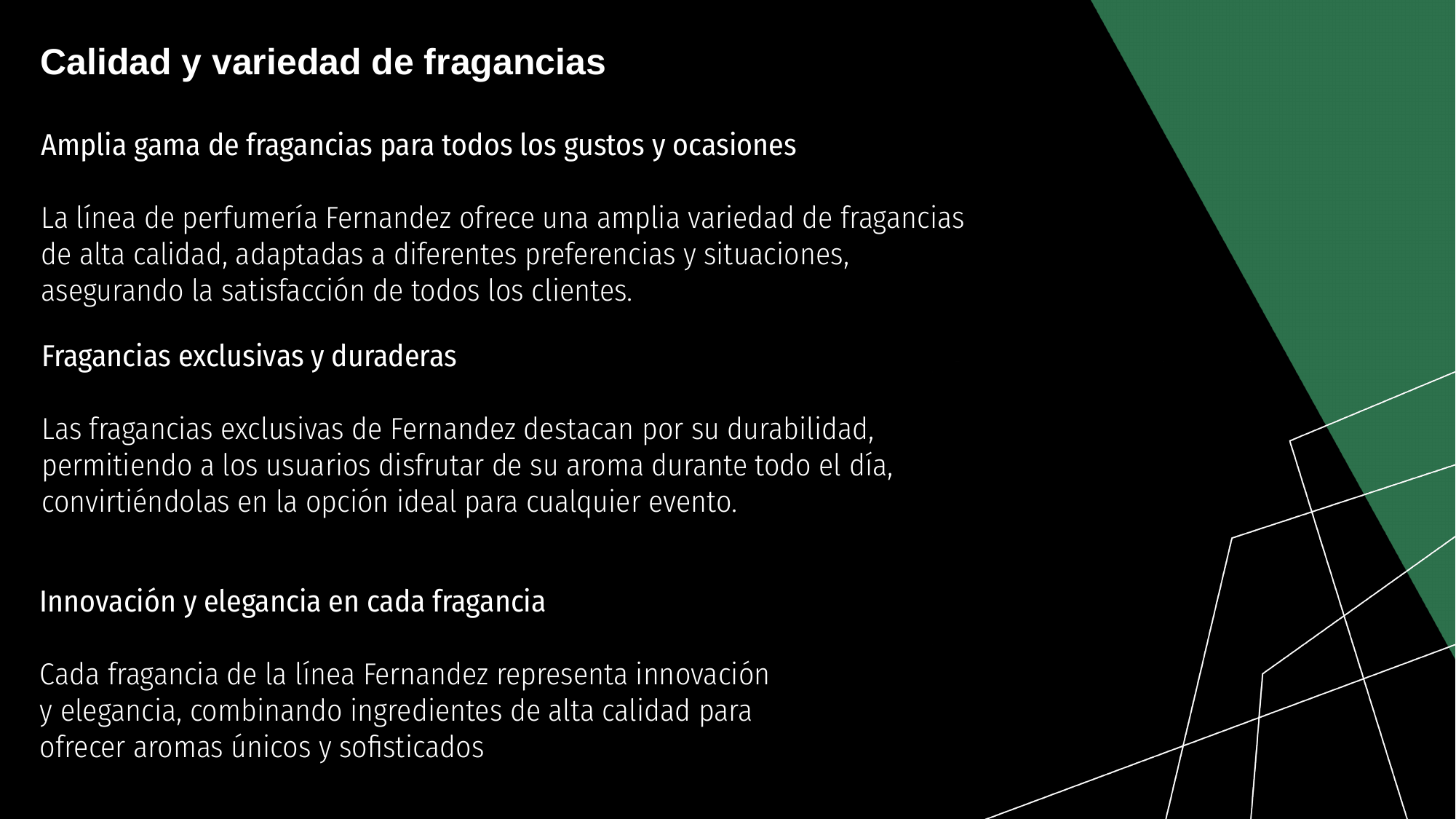

Calidad y variedad de fragancias

Amplia gama de fragancias para todos los gustos y ocasiones

La línea de perfumería Fernandez ofrece una amplia variedad de fragancias de alta calidad, adaptadas a diferentes preferencias y situaciones, asegurando la satisfacción de todos los clientes.

Fragancias exclusivas y duraderas

Las fragancias exclusivas de Fernandez destacan por su durabilidad, permitiendo a los usuarios disfrutar de su aroma durante todo el día, convirtiéndolas en la opción ideal para cualquier evento.

Innovación y elegancia en cada fragancia

Cada fragancia de la línea Fernandez representa innovación y elegancia, combinando ingredientes de alta calidad para ofrecer aromas únicos y sofisticados